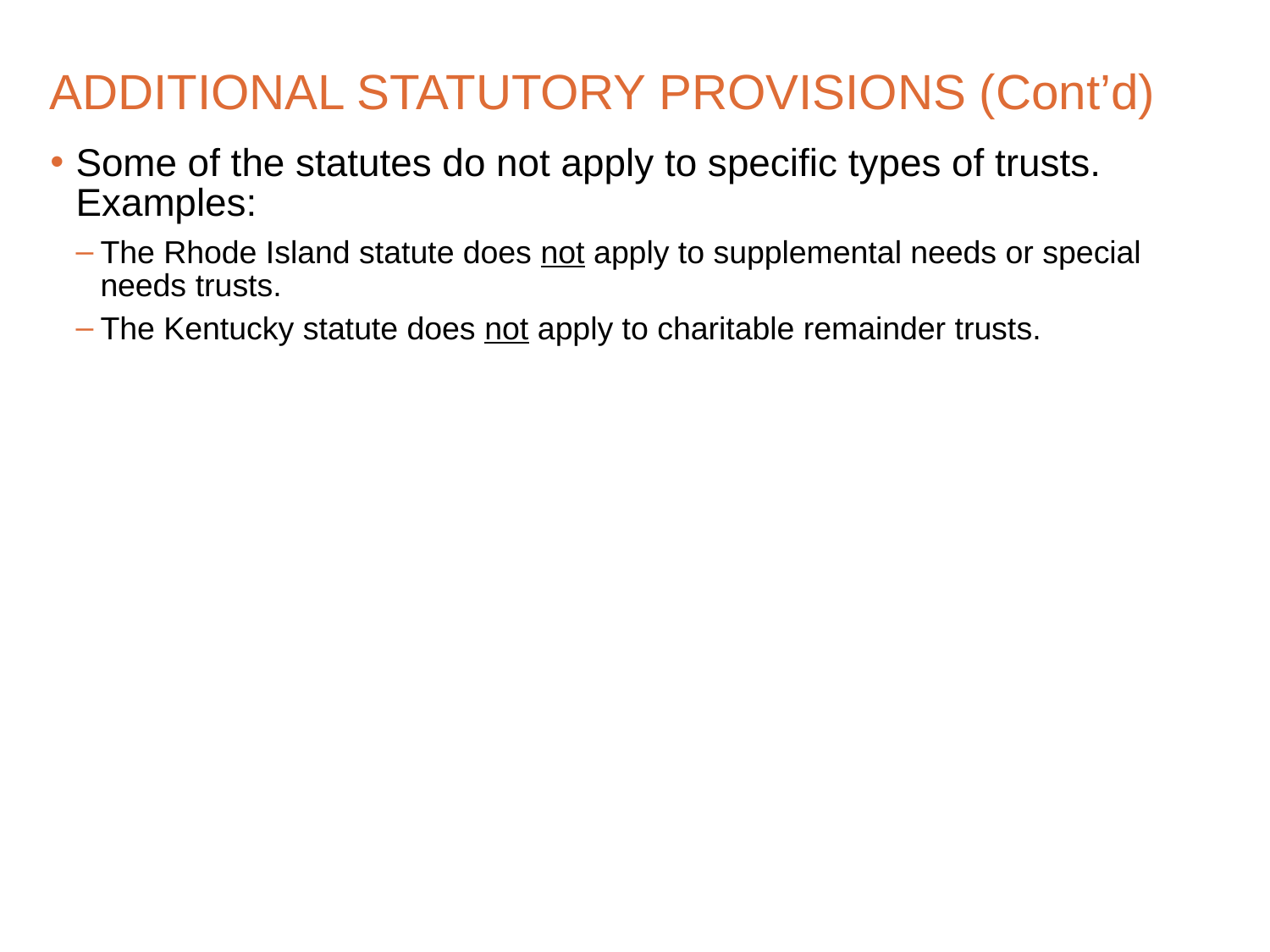

# ADDITIONAL STATUTORY PROVISIONS (Cont’d)
Some of the statutes do not apply to specific types of trusts.  Examples:
The Rhode Island statute does not apply to supplemental needs or special needs trusts.
The Kentucky statute does not apply to charitable remainder trusts.